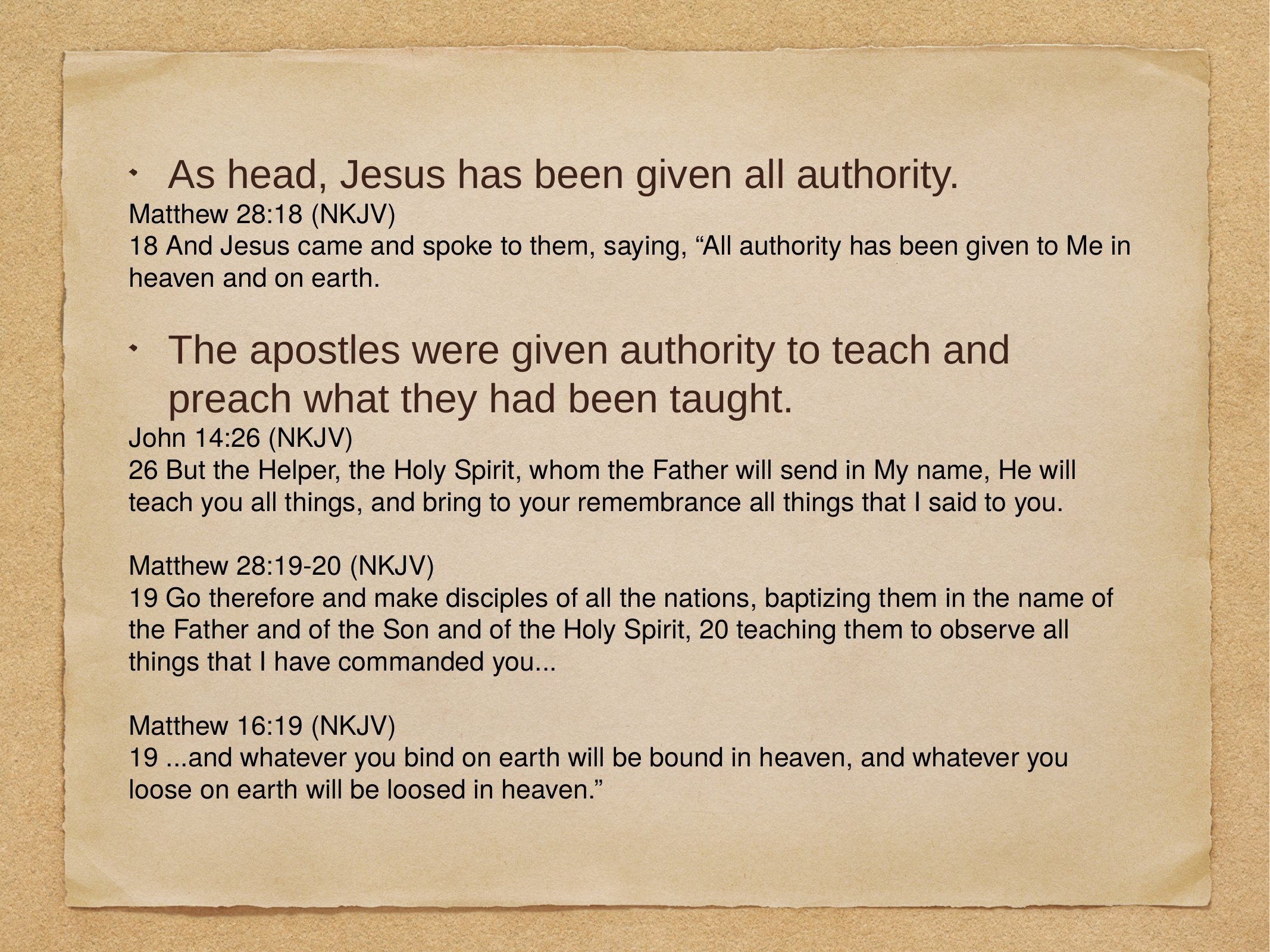

As head, Jesus has been given all authority.
Matthew 28:18 (NKJV)
18 And Jesus came and spoke to them, saying, “All authority has been given to Me in heaven and on earth.
The apostles were given authority to teach and preach what they had been taught.
John 14:26 (NKJV)
26 But the Helper, the Holy Spirit, whom the Father will send in My name, He will teach you all things, and bring to your remembrance all things that I said to you.

Matthew 28:19-20 (NKJV)
19 Go therefore and make disciples of all the nations, baptizing them in the name of the Father and of the Son and of the Holy Spirit, 20 teaching them to observe all things that I have commanded you...

Matthew 16:19 (NKJV)
19 ...and whatever you bind on earth will be bound in heaven, and whatever you loose on earth will be loosed in heaven.”